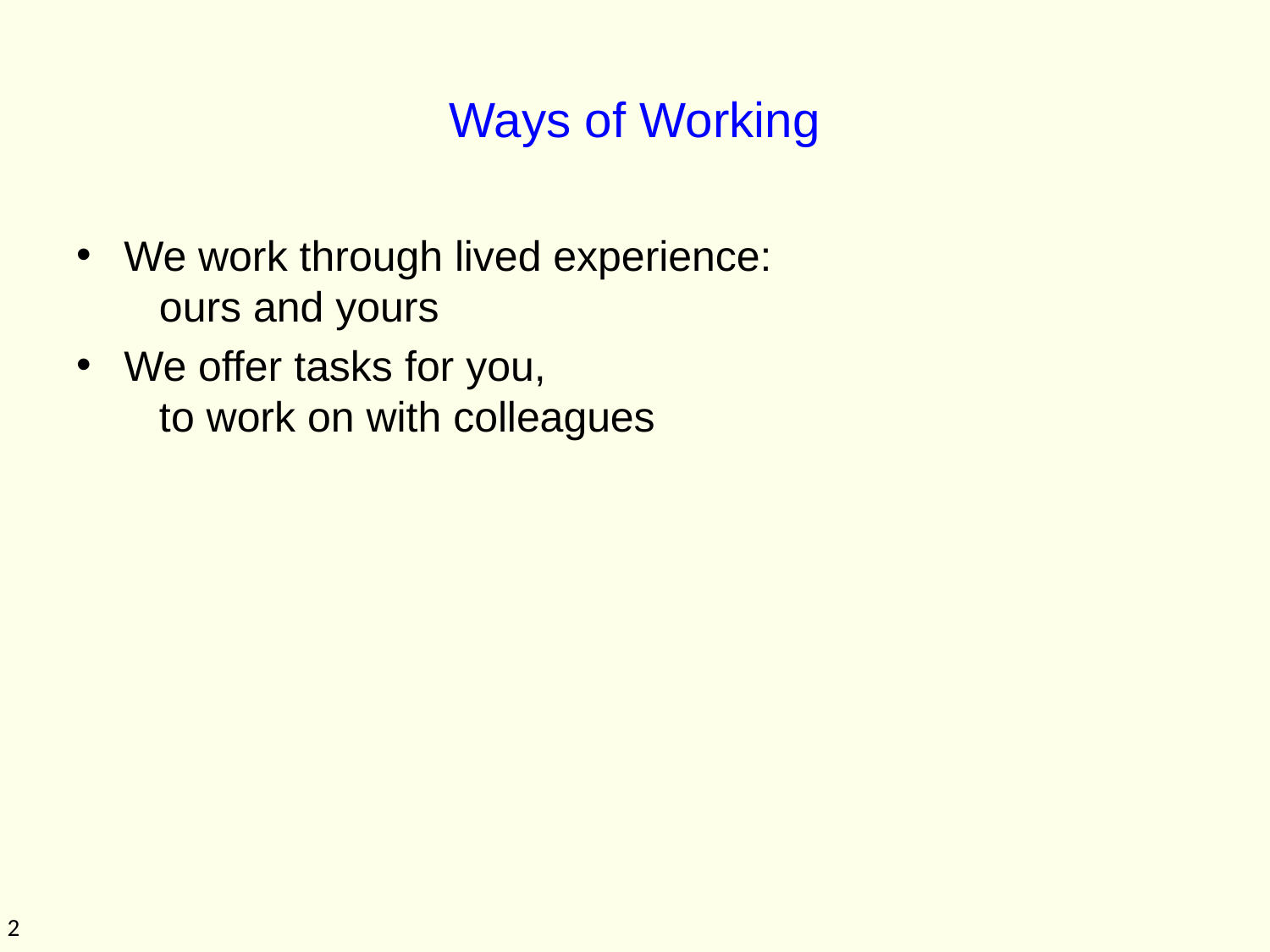

# Ways of Working
We work through lived experience:
   ours and yours
We offer tasks for you,
   to work on with colleagues
2